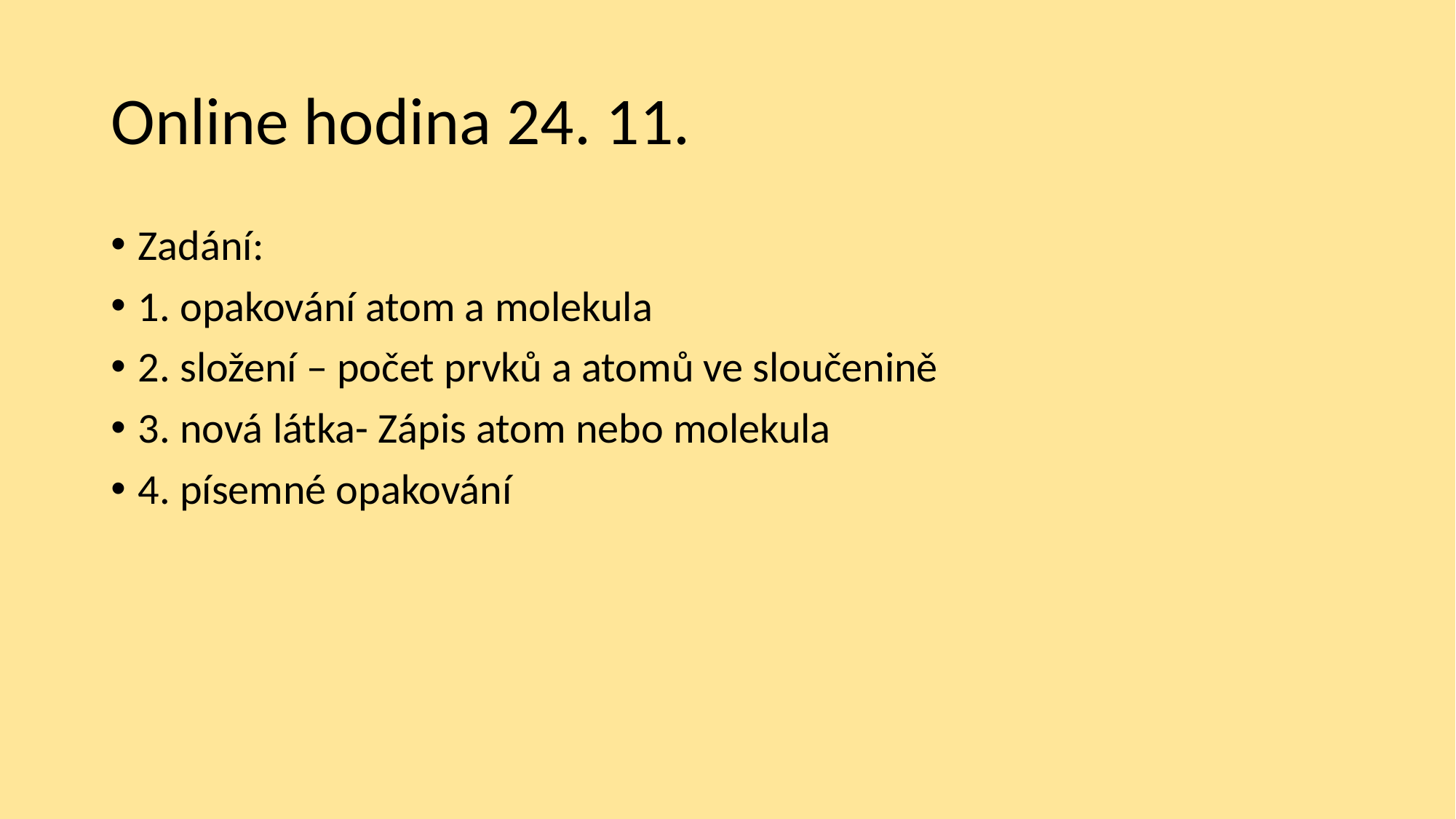

# Online hodina 24. 11.
Zadání:
1. opakování atom a molekula
2. složení – počet prvků a atomů ve sloučenině
3. nová látka- Zápis atom nebo molekula
4. písemné opakování